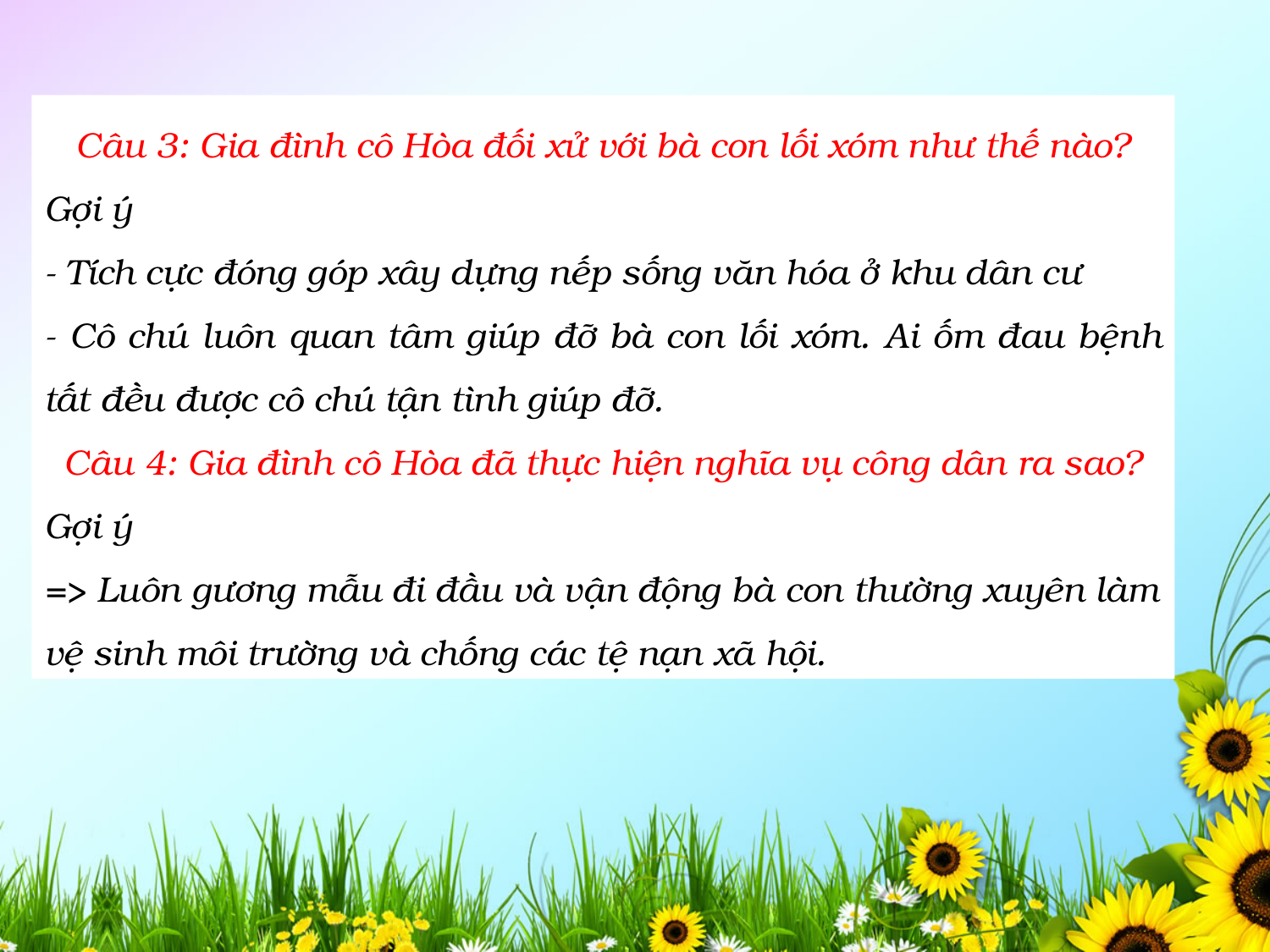

Câu 3: Gia đình cô Hòa đối xử với bà con lối xóm như thế nào?
Gợi ý
- Tích cực đóng góp xây dựng nếp sống văn hóa ở khu dân cư
- Cô chú luôn quan tâm giúp đỡ bà con lối xóm. Ai ốm đau bệnh tất đều được cô chú tận tình giúp đỡ.
Câu 4: Gia đình cô Hòa đã thực hiện nghĩa vụ công dân ra sao?
Gợi ý
=> Luôn gương mẫu đi đầu và vận động bà con thường xuyên làm vệ sinh môi trường và chống các tệ nạn xã hội.